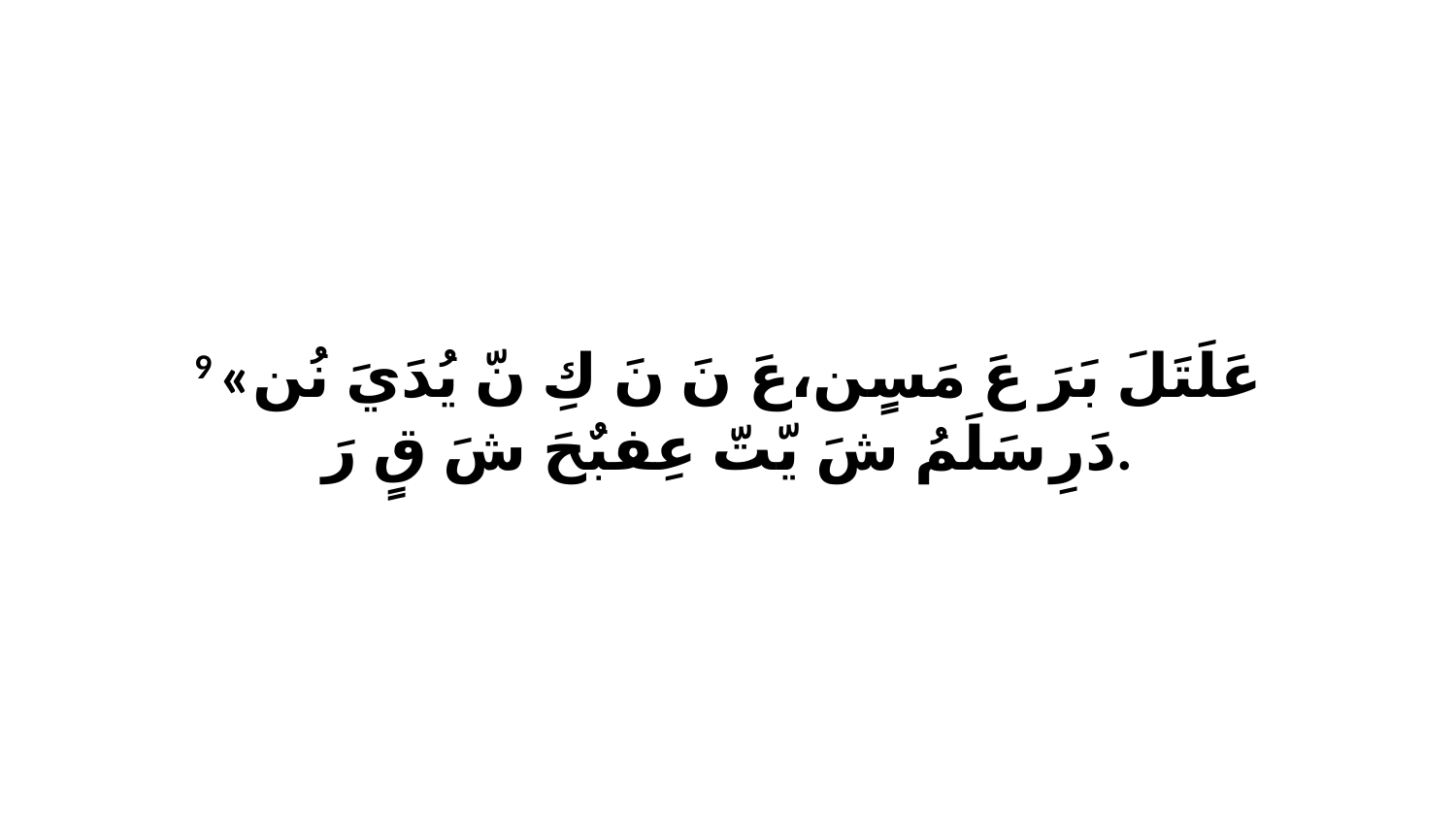

9 «عَلَتَلَ بَرَ عَ مَسٍن،عَ نَ نَ كِ نّ يُدَيَ نُن دَرِ سَلَمُ شَ يّتّ عِفبٌحَ شَ قٍ رَ.